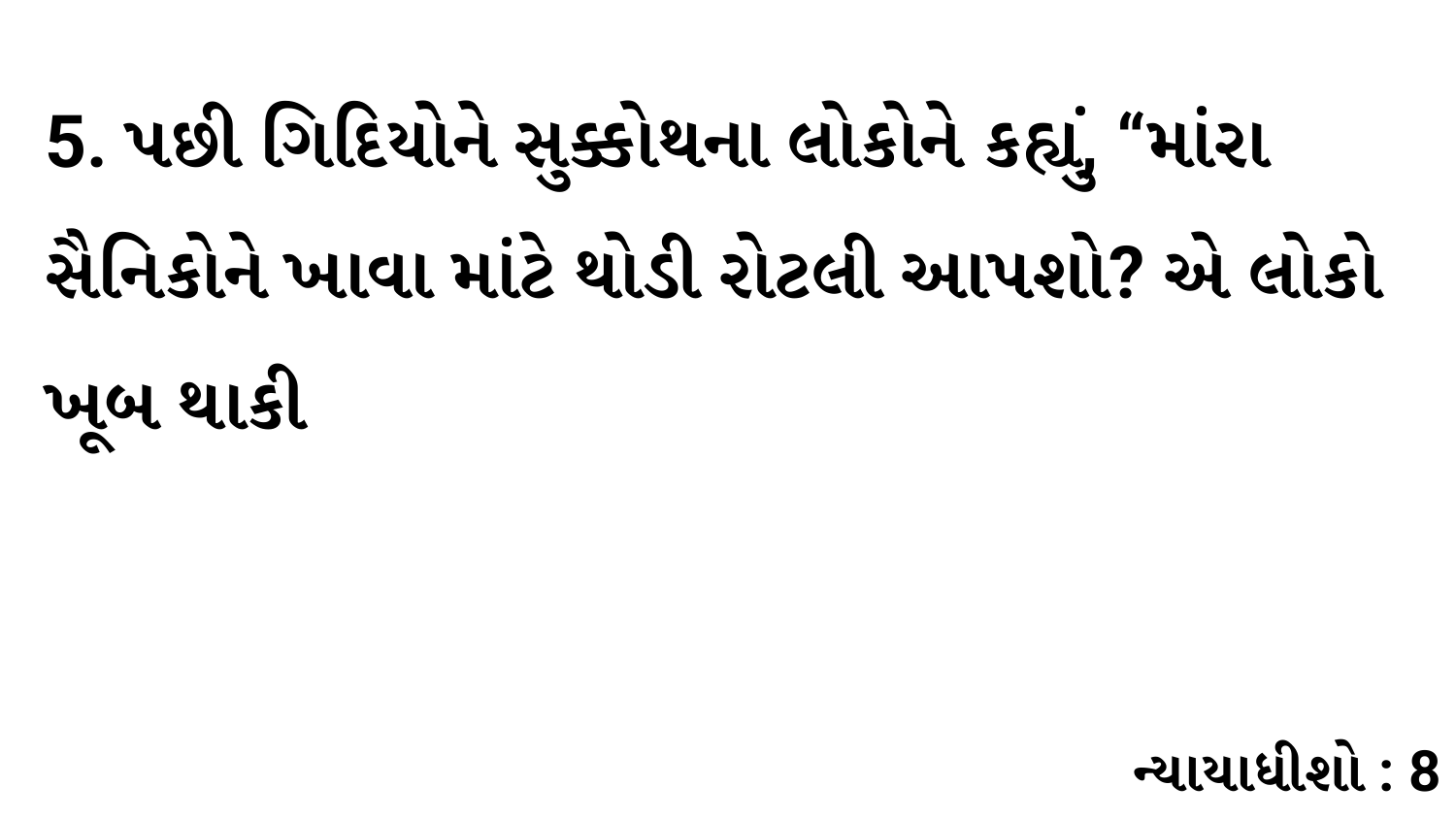

5. પછી ગિદિયોને સુક્કોથના લોકોને કહ્યું, “માંરા સૈનિકોને ખાવા માંટે થોડી રોટલી આપશો? એ લોકો ખૂબ થાકી
ન્યાયાધીશો : 8